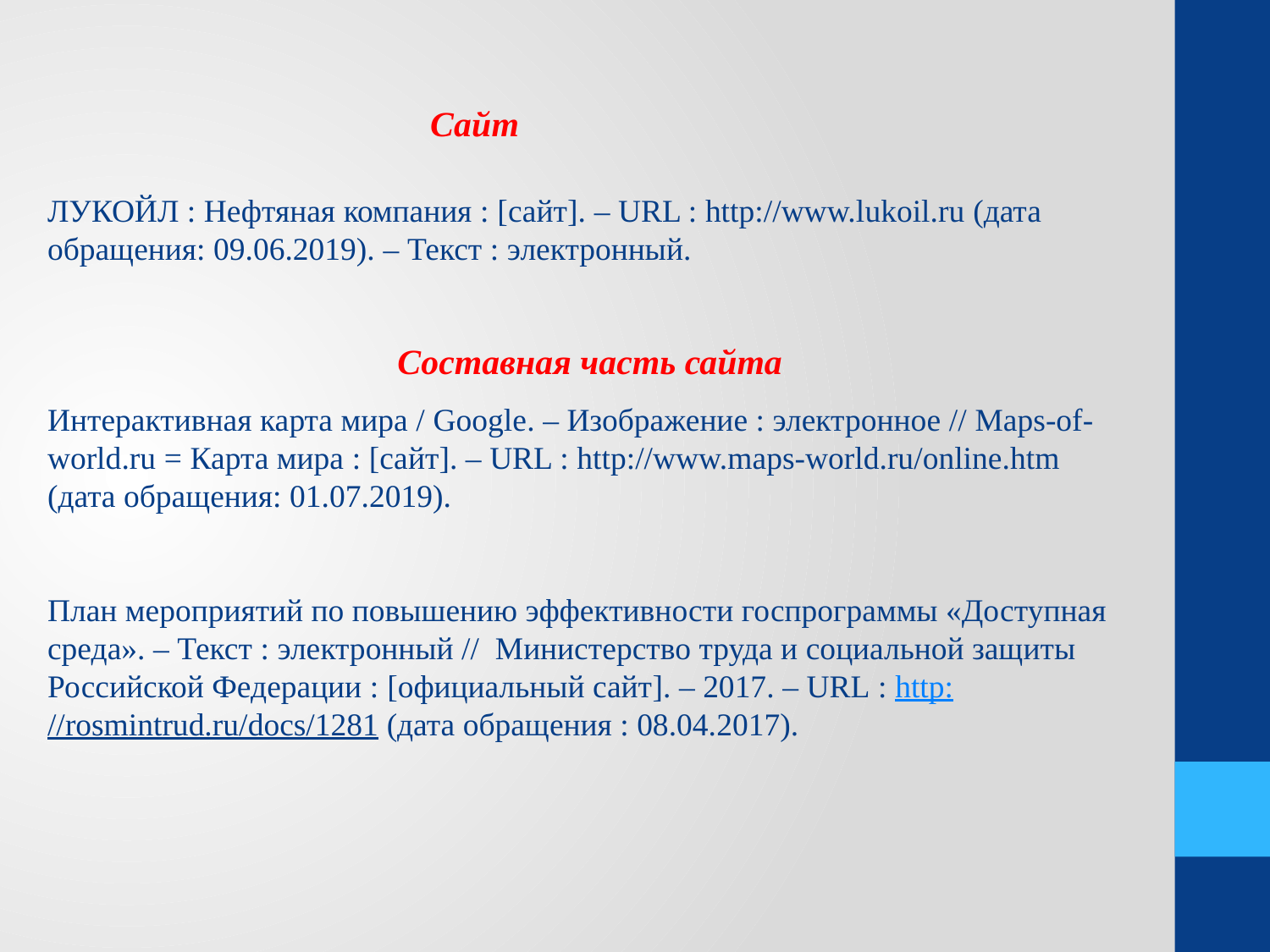

Сайт

ЛУКОЙЛ : Нефтяная компания : [сайт]. – URL : http://www.lukoil.ru (дата обращения: 09.06.2019). – Текст : электронный.

Составная часть сайта
Интерактивная карта мира / Google. – Изображение : электронное // Maps-of-world.ru = Карта мира : [сайт]. – URL : http://www.maps-world.ru/online.htm (дата обращения: 01.07.2019).

План мероприятий по повышению эффективности госпрограммы «Доступная среда». – Текст : электронный //  Министерство труда и социальной защиты Российской Федерации : [официальный сайт]. – 2017. – URL : http://rosmintrud.ru/docs/1281 (дата обращения : 08.04.2017).